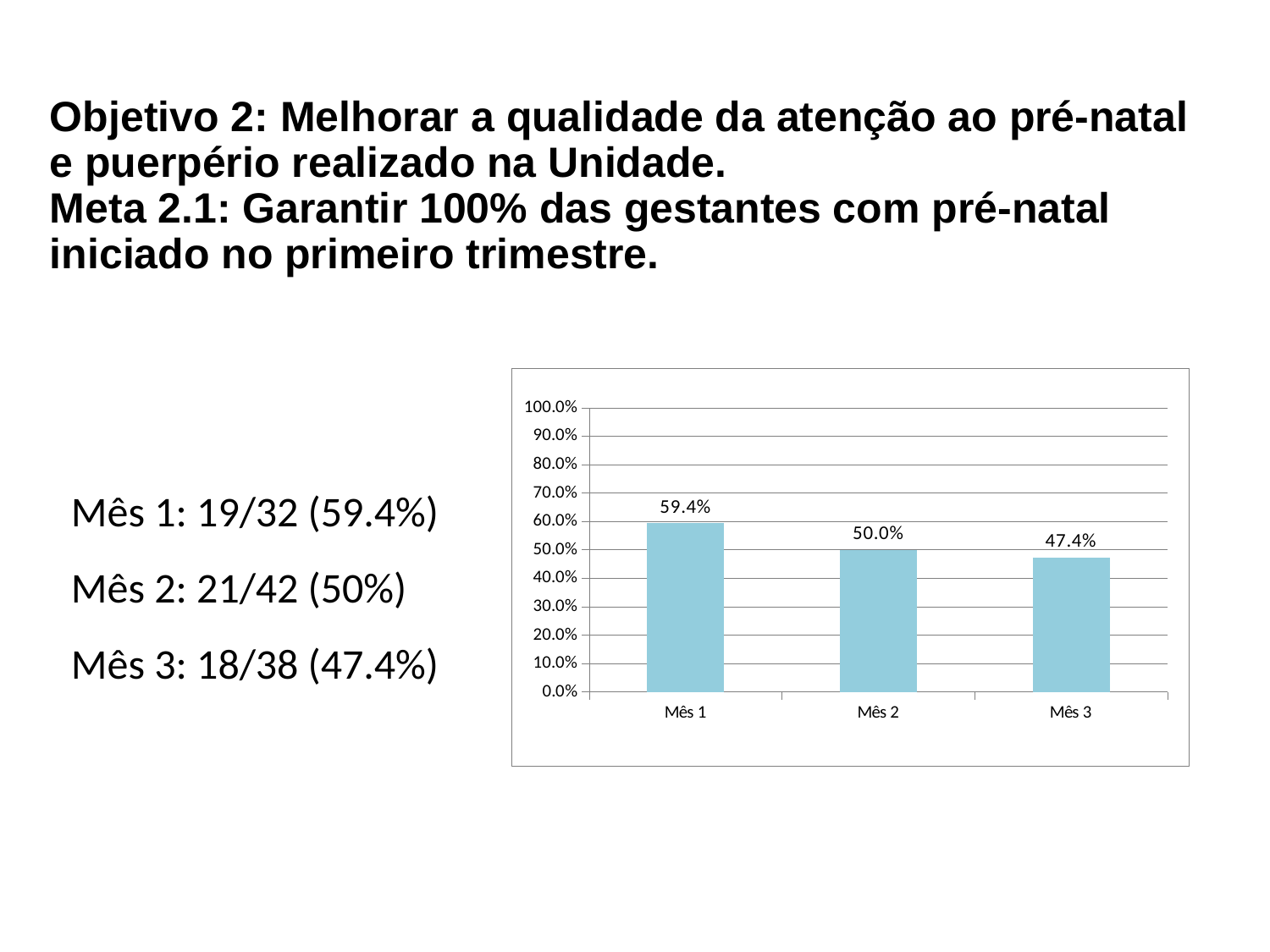

# Objetivo 2: Melhorar a qualidade da atenção ao pré-natal e puerpério realizado na Unidade. Meta 2.1: Garantir 100% das gestantes com pré-natal iniciado no primeiro trimestre.

### Chart

| Category |  |
|---|---|
| Mês 1 | 0.59375 |
| Mês 2 | 0.5 |
| Mês 3 | 0.47368421052631576 |
Mês 1: 19/32 (59.4%)
Mês 2: 21/42 (50%)
Mês 3: 18/38 (47.4%)